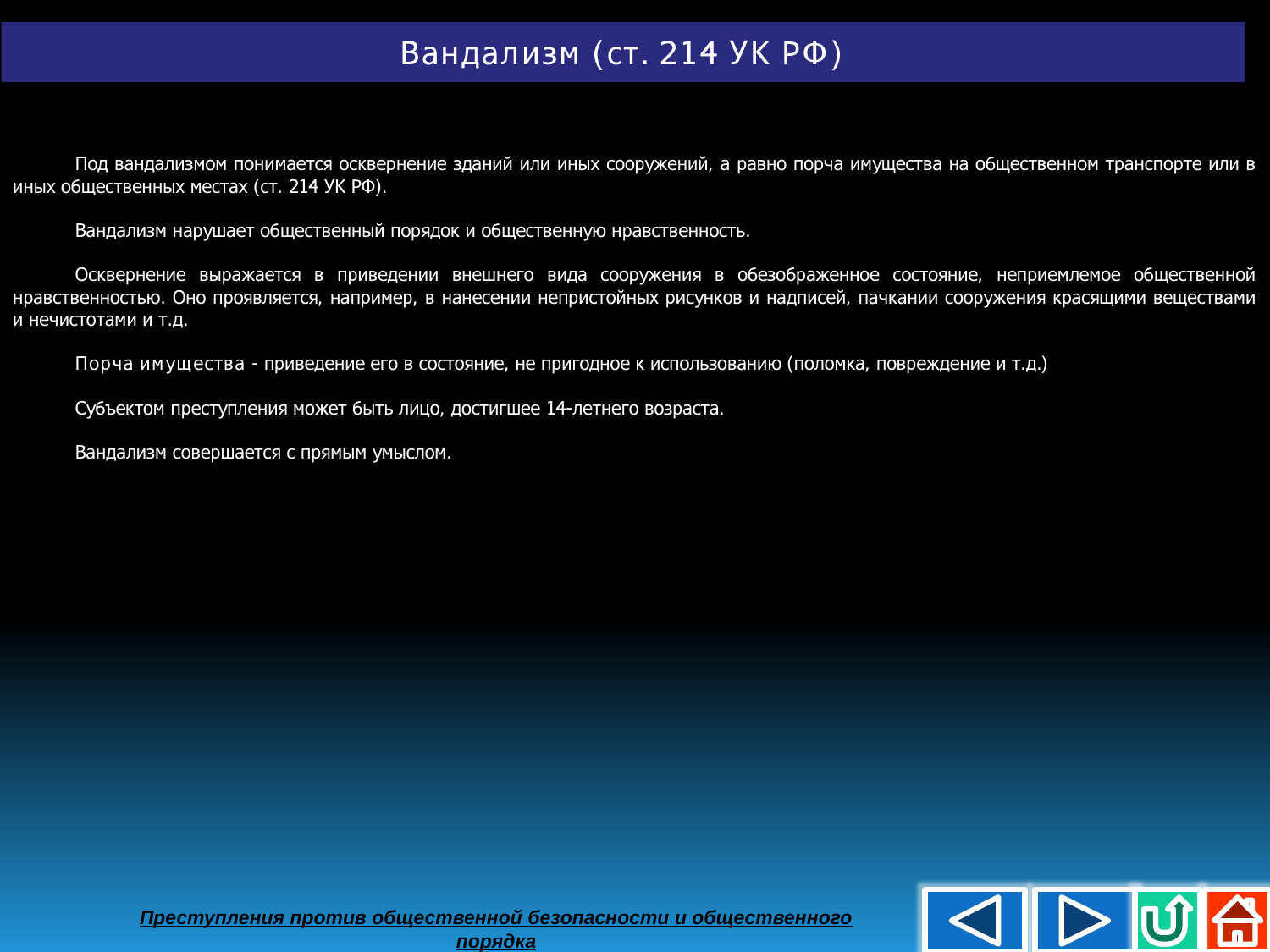

Вандализм (ст. 214 УК РФ)
Под вандализмом понимается осквернение зданий или иных сооружений, а равно порча имущества на общественном транспорте или в иных общественных местах (ст. 214 УК РФ).

Вандализм нарушает общественный порядок и общественную нравственность.

Осквернение выражается в приведении внешнего вида сооружения в обезображенное состояние, неприемлемое общественной нравственностью. Оно проявляется, например, в нанесении непристойных рисунков и надписей, пачкании сооружения красящими веществами и нечистотами и т.д.

Порча имущества - приведение его в состояние, не пригодное к использованию (поломка, повреждение и т.д.)

Субъектом преступления может быть лицо, достигшее 14-летнего возраста.

Вандализм совершается с прямым умыслом.

Преступления против общественной безопасности и общественного порядка